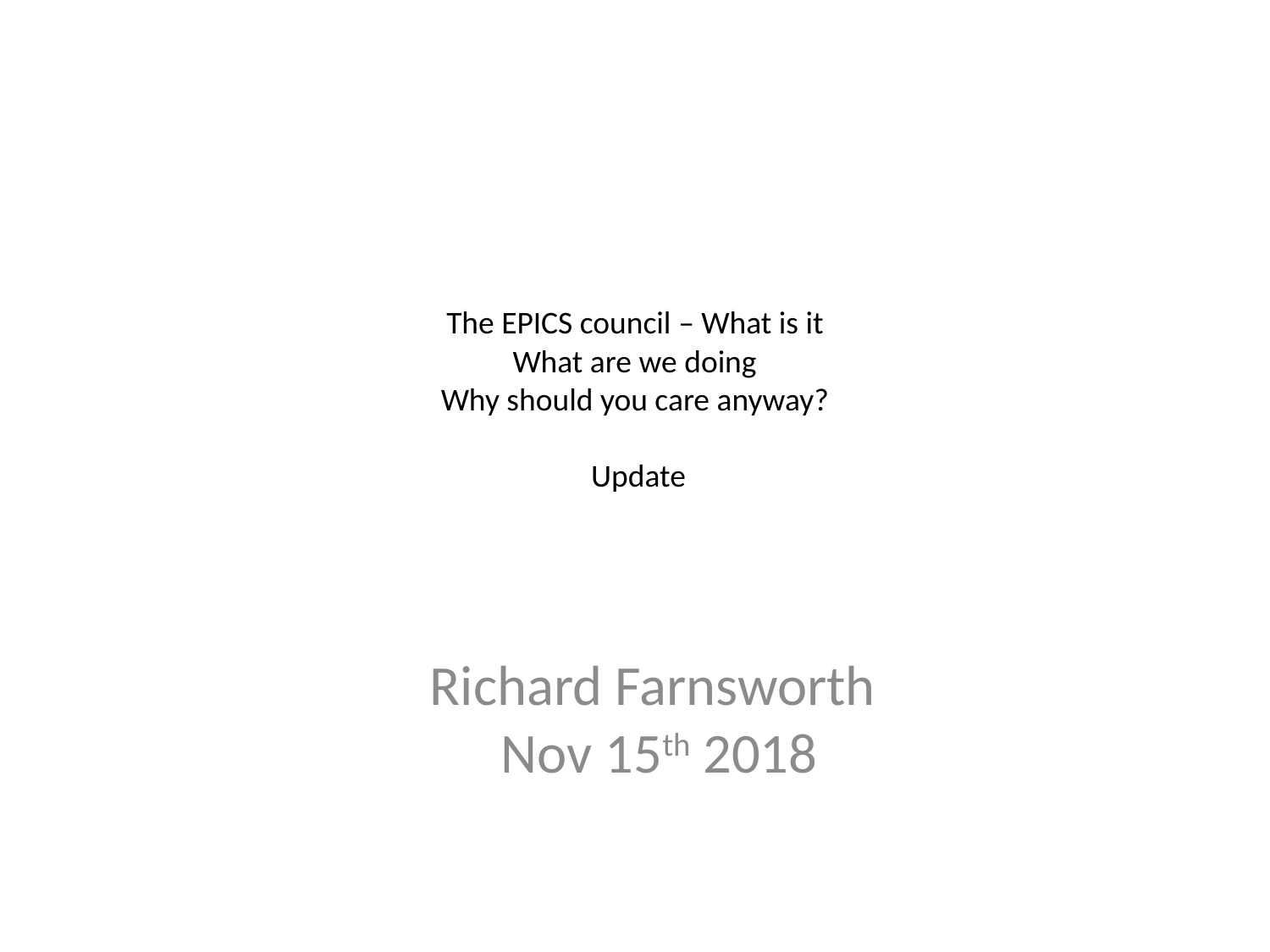

# The EPICS council – What is it What are we doing Why should you care anyway? Update
Richard Farnsworth
 Nov 15th 2018